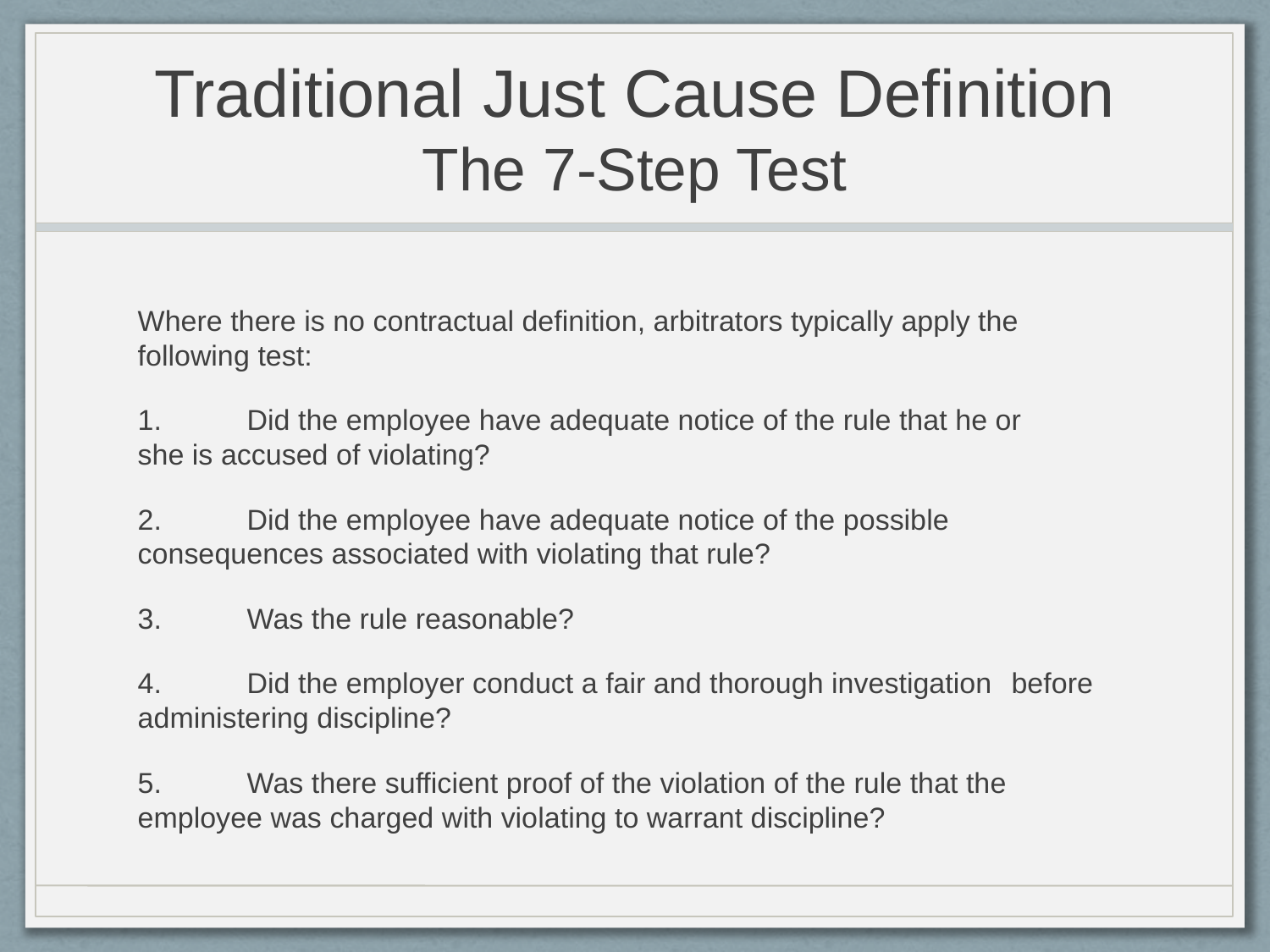

# Traditional Just Cause Definition The 7-Step Test
Where there is no contractual definition, arbitrators typically apply the following test:
1.	Did the employee have adequate notice of the rule that he or 	she is accused of violating?
2.	Did the employee have adequate notice of the possible 	consequences associated with violating that rule?
3.	Was the rule reasonable?
4.	Did the employer conduct a fair and thorough investigation 	before administering discipline?
5.	Was there sufficient proof of the violation of the rule that the 	employee was charged with violating to warrant discipline?